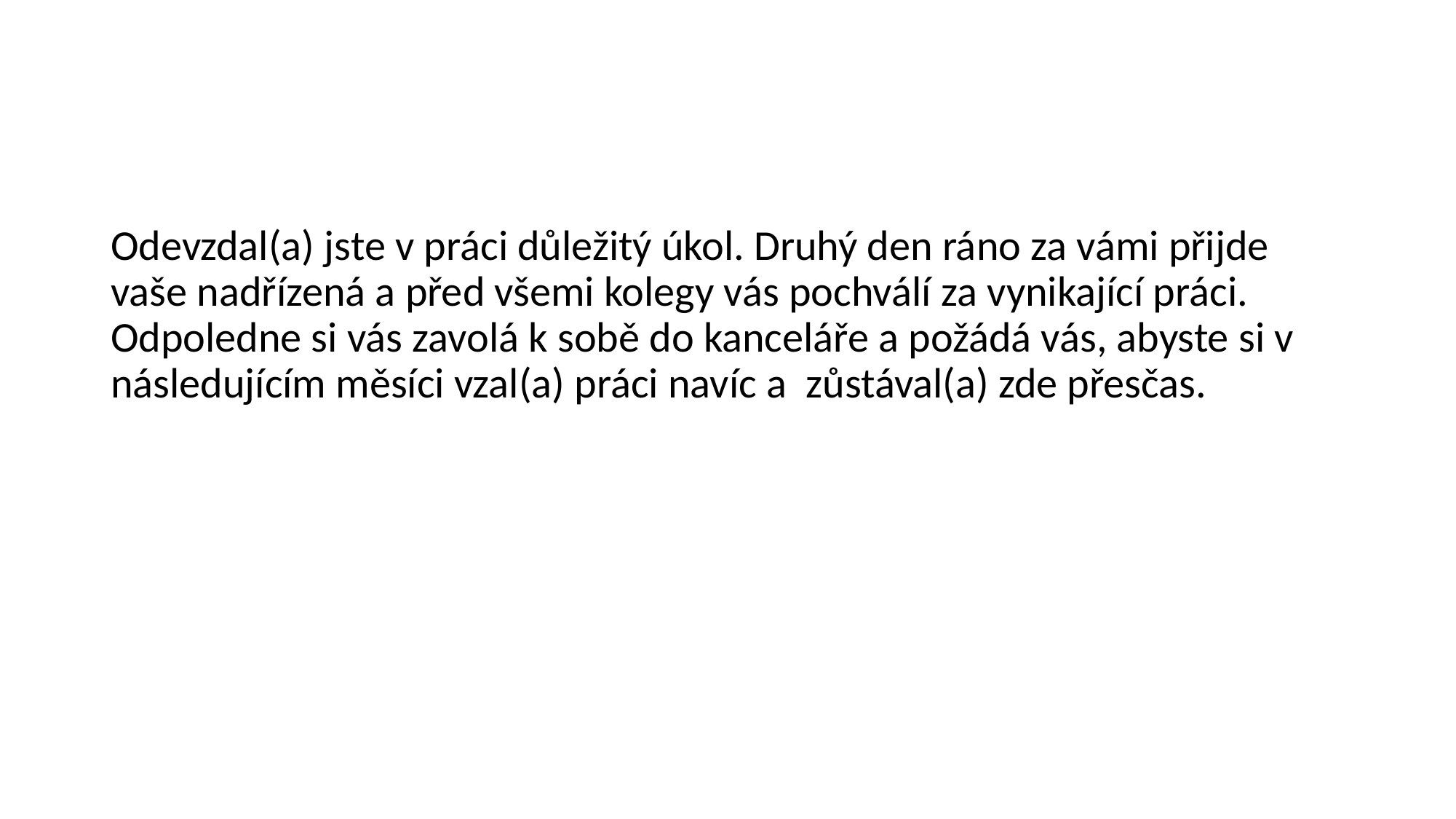

#
Odevzdal(a) jste v práci důležitý úkol. Druhý den ráno za vámi přijde vaše nadřízená a před všemi kolegy vás pochválí za vynikající práci. Odpoledne si vás zavolá k sobě do kanceláře a požádá vás, abyste si v následujícím měsíci vzal(a) práci navíc a  zůstával(a) zde přesčas.